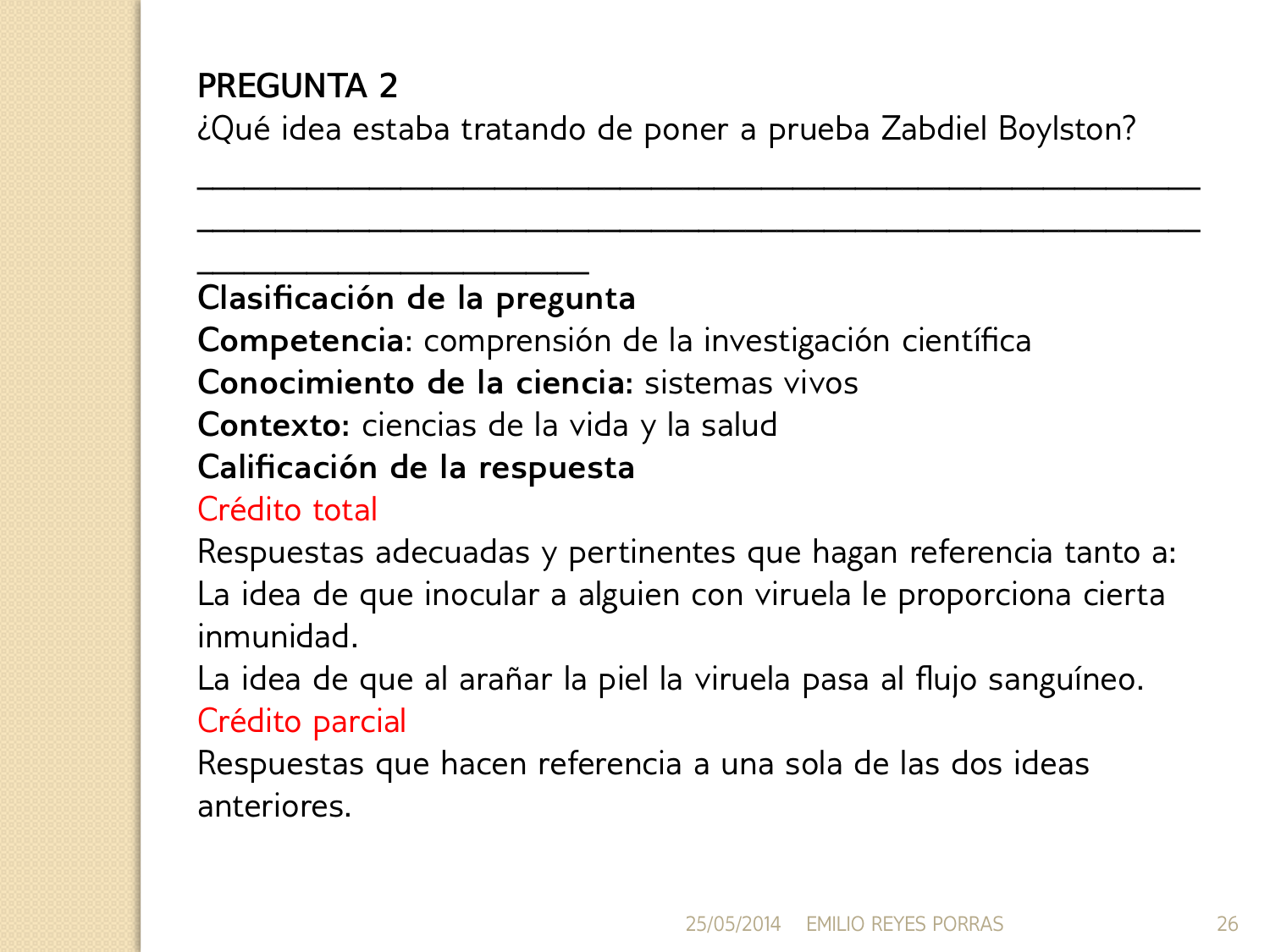

PREGUNTA 2
¿Qué idea estaba tratando de poner a prueba Zabdiel Boylston?
_________________________________________________________________________________________________________________________________________________________
Clasificación de la pregunta
Competencia: comprensión de la investigación científica
Conocimiento de la ciencia: sistemas vivos
Contexto: ciencias de la vida y la salud
Calificación de la respuesta
Crédito total
Respuestas adecuadas y pertinentes que hagan referencia tanto a:
La idea de que inocular a alguien con viruela le proporciona cierta inmunidad.
La idea de que al arañar la piel la viruela pasa al flujo sanguíneo.
Crédito parcial
Respuestas que hacen referencia a una sola de las dos ideas anteriores.
25/05/2014
EMILIO REYES PORRAS
26